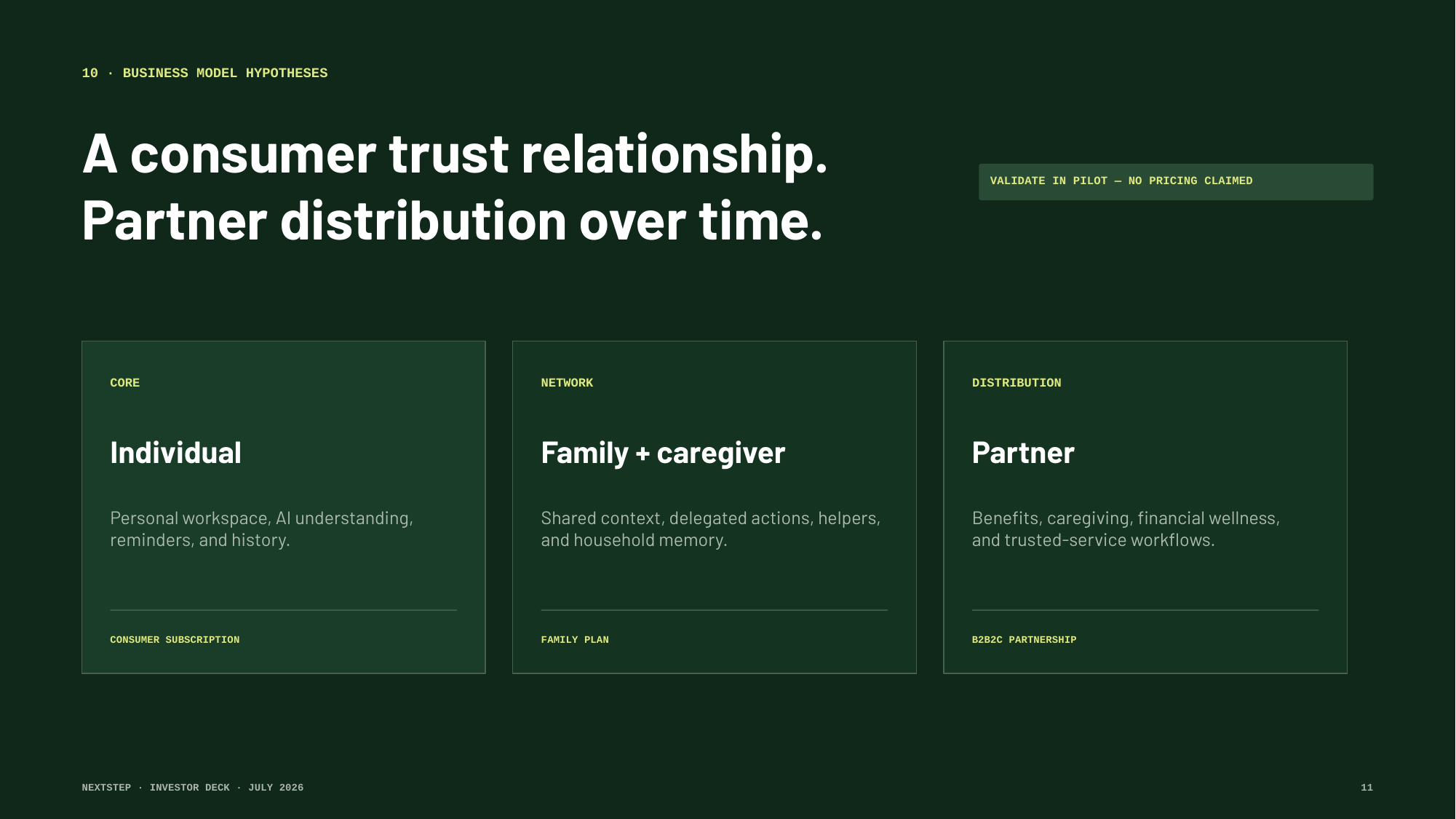

10 · BUSINESS MODEL HYPOTHESES
A consumer trust relationship.
Partner distribution over time.

VALIDATE IN PILOT — NO PRICING CLAIMED

CORE
NETWORK
DISTRIBUTION
Individual
Family + caregiver
Partner
Personal workspace, AI understanding, reminders, and history.
Shared context, delegated actions, helpers, and household memory.
Benefits, caregiving, financial wellness, and trusted-service workflows.

CONSUMER SUBSCRIPTION
FAMILY PLAN
B2B2C PARTNERSHIP
NEXTSTEP · INVESTOR DECK · JULY 2026
11